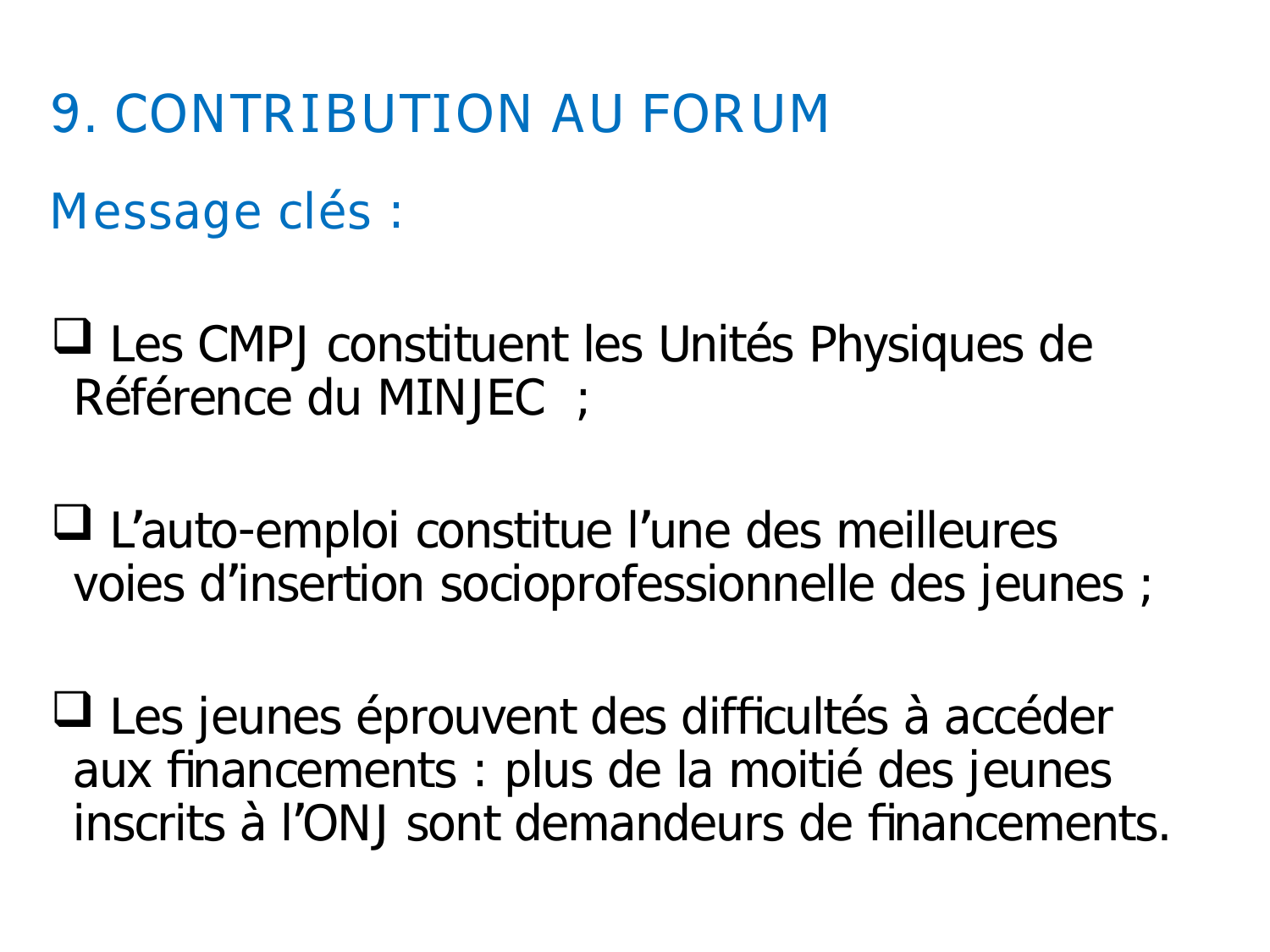

# 9. CONTRIBUTION AU FORUM
Message clés :

 Les CMPJ constituent les Unités Physiques de Référence du MINJEC  ;

 L’auto-emploi constitue l’une des meilleures voies d’insertion socioprofessionnelle des jeunes ;

 Les jeunes éprouvent des difficultés à accéder aux financements : plus de la moitié des jeunes inscrits à l’ONJ sont demandeurs de financements.